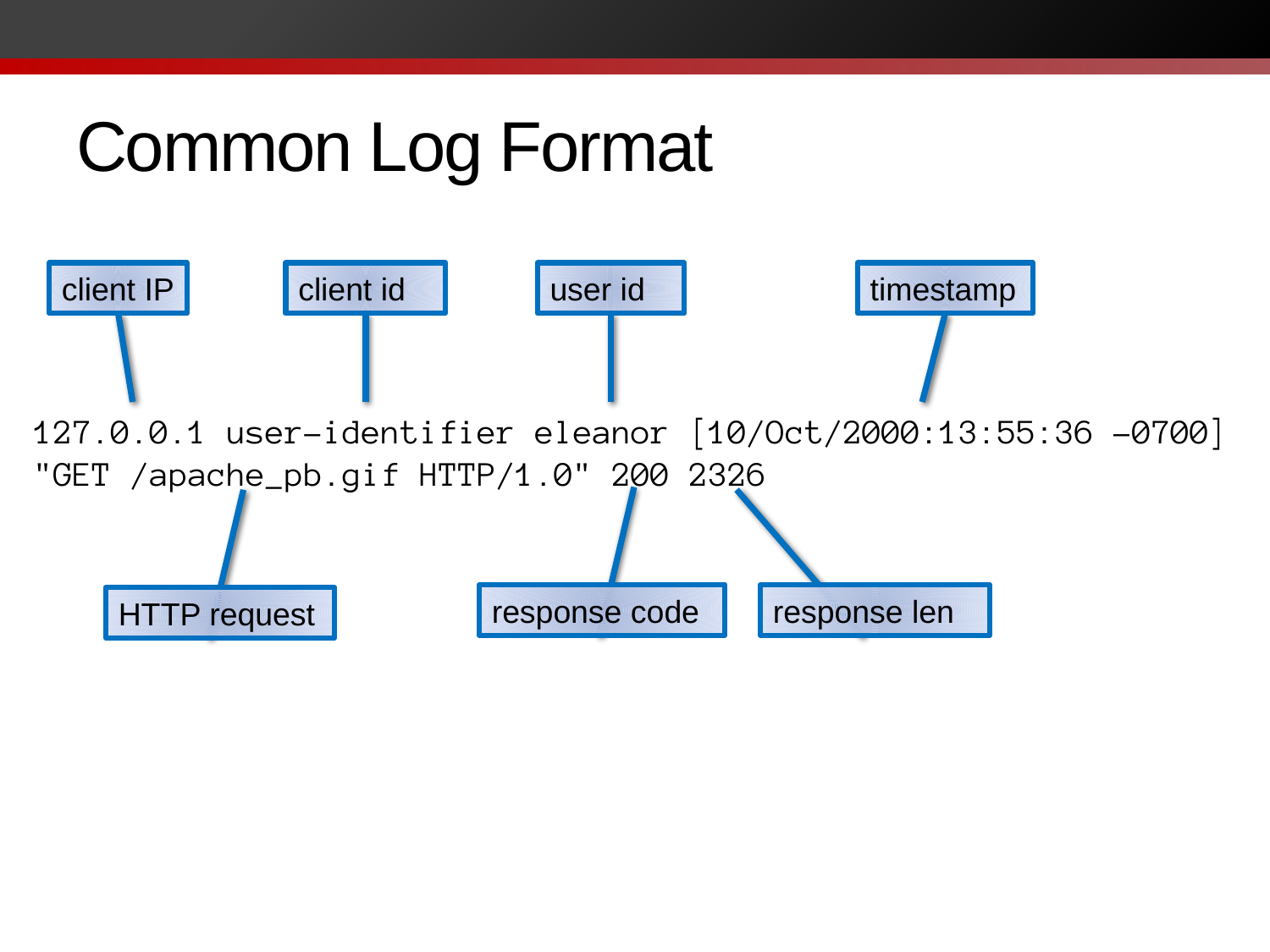

# Common Log Format
client IP
client id
user id
timestamp
127.0.0.1 user-identifier eleanor [10/Oct/2000:13:55:36 -0700] "GET /apache_pb.gif HTTP/1.0" 200 2326
response code
response len
HTTP request